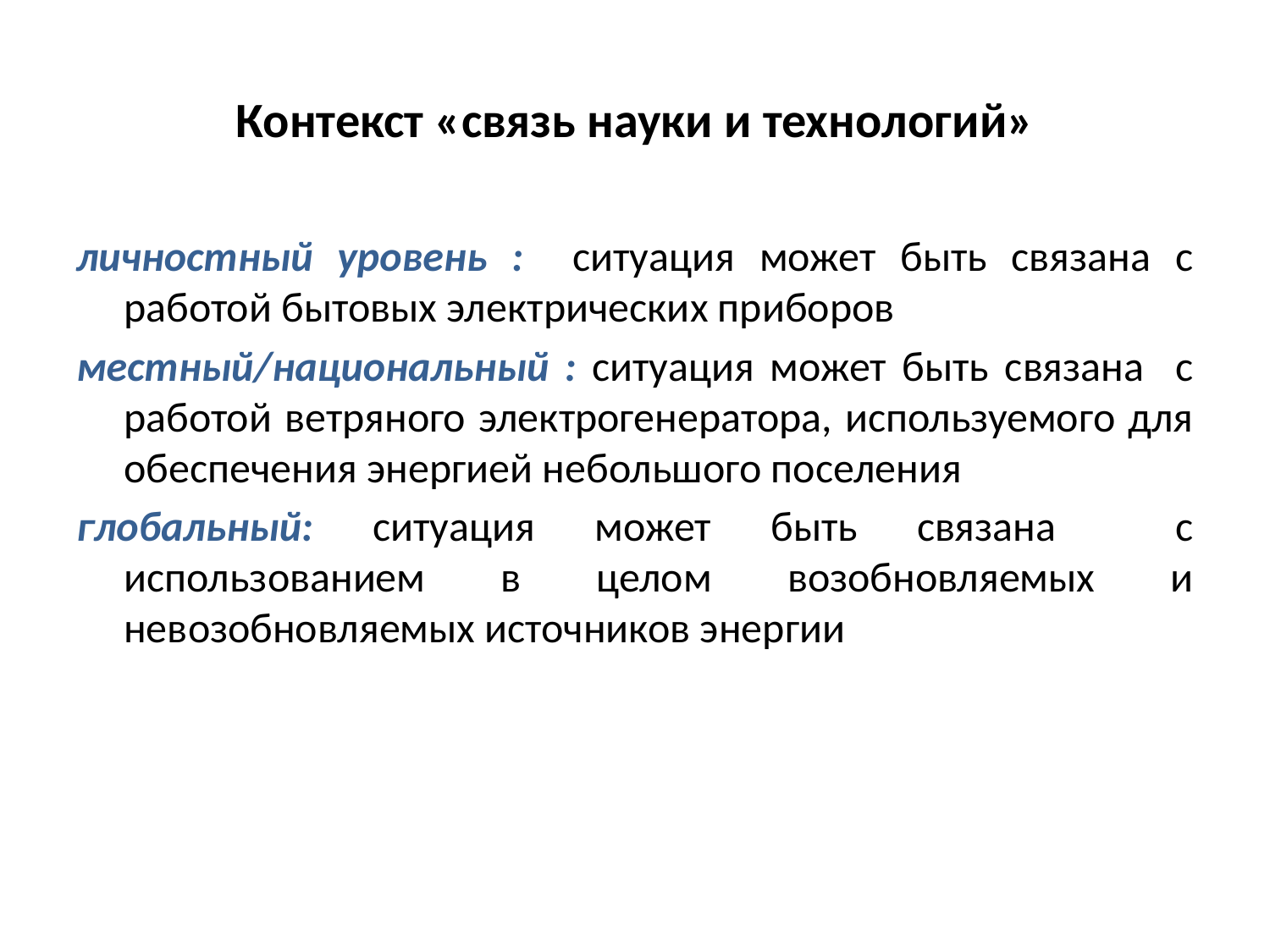

# Контекст «связь науки и технологий»
личностный уровень :  ситуация может быть связана с работой бытовых электрических приборов
местный/национальный : ситуация может быть связана  с работой ветряного электрогенератора, используемого для обеспечения энергией небольшого поселения
глобальный: ситуация может быть связана  с использованием в целом возобновляемых и невозобновляемых источников энергии